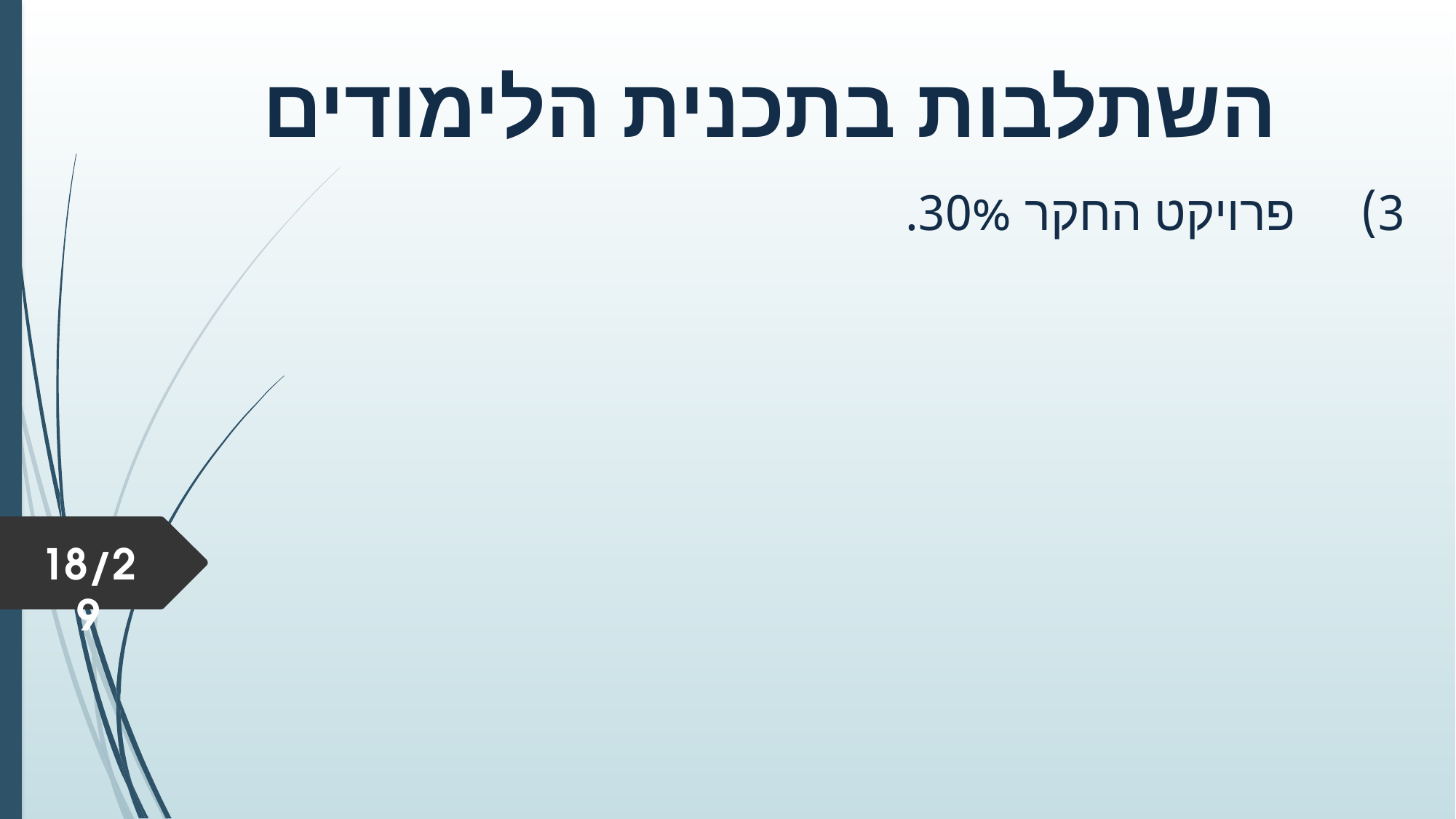

# השתלבות בתכנית הלימודים
פרויקט החקר 30%.
18/29